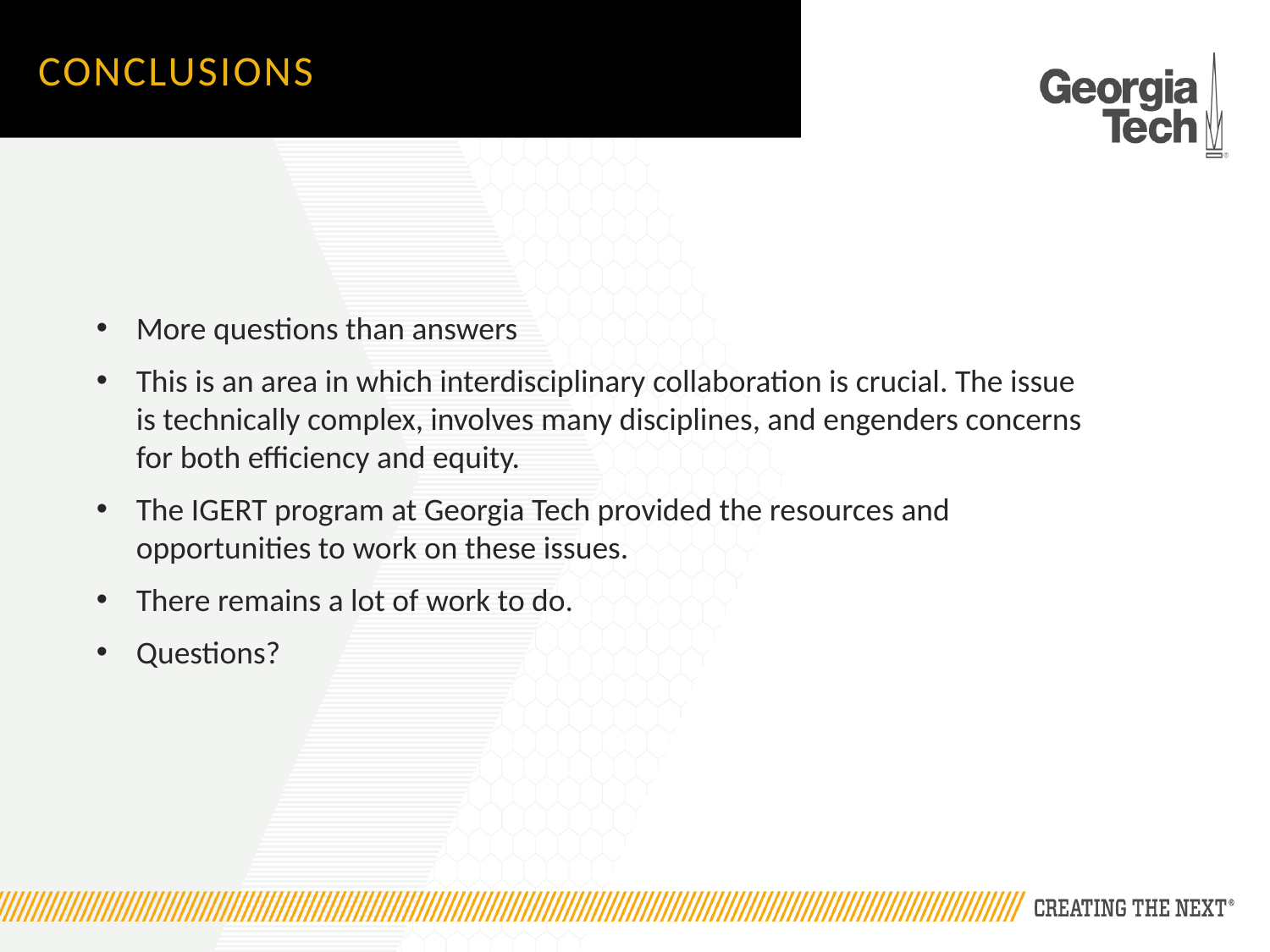

# Conclusions
More questions than answers
This is an area in which interdisciplinary collaboration is crucial. The issue is technically complex, involves many disciplines, and engenders concerns for both efficiency and equity.
The IGERT program at Georgia Tech provided the resources and opportunities to work on these issues.
There remains a lot of work to do.
Questions?